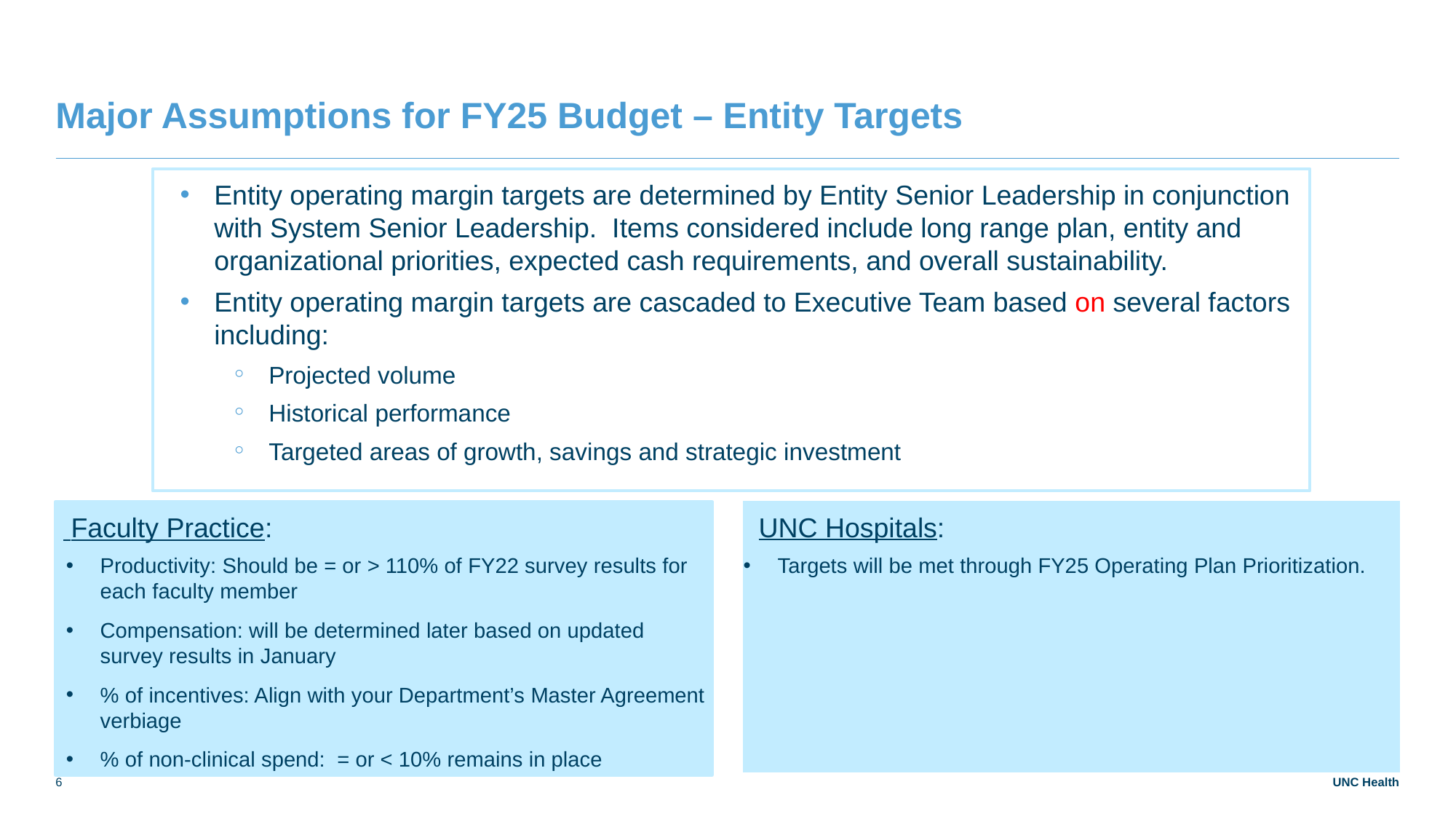

# Major Assumptions for FY25 Budget – Entity Targets
Entity operating margin targets are determined by Entity Senior Leadership in conjunction with System Senior Leadership.  Items considered include long range plan, entity and organizational priorities, expected cash requirements, and overall sustainability.
Entity operating margin targets are cascaded to Executive Team based on several factors including:
Projected volume
Historical performance
Targeted areas of growth, savings and strategic investment

  UNC Hospitals:
Targets will be met through FY25 Operating Plan Prioritization.
  Faculty Practice:
Productivity: Should be = or > 110% of FY22 survey results for each faculty member
Compensation: will be determined later based on updated survey results in January
% of incentives: Align with your Department’s Master Agreement verbiage
% of non-clinical spend:  = or < 10% remains in place
6